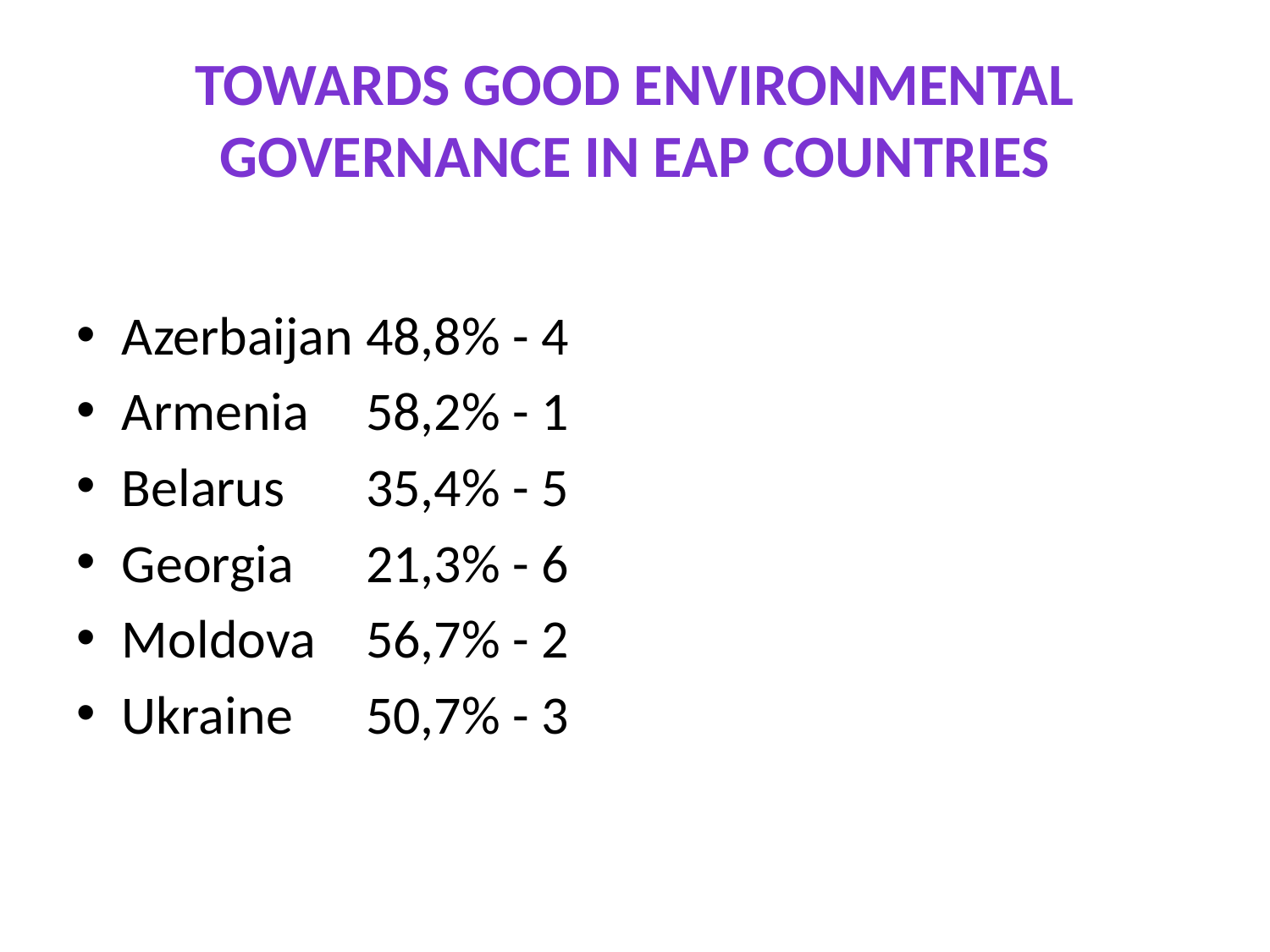

# Towards good environmental governance in eap countries
Azerbaijan						48,8% - 4
Armenia							58,2% - 1
Belarus							35,4% - 5
Georgia							21,3% - 6
Moldova							56,7% - 2
Ukraine							50,7% - 3